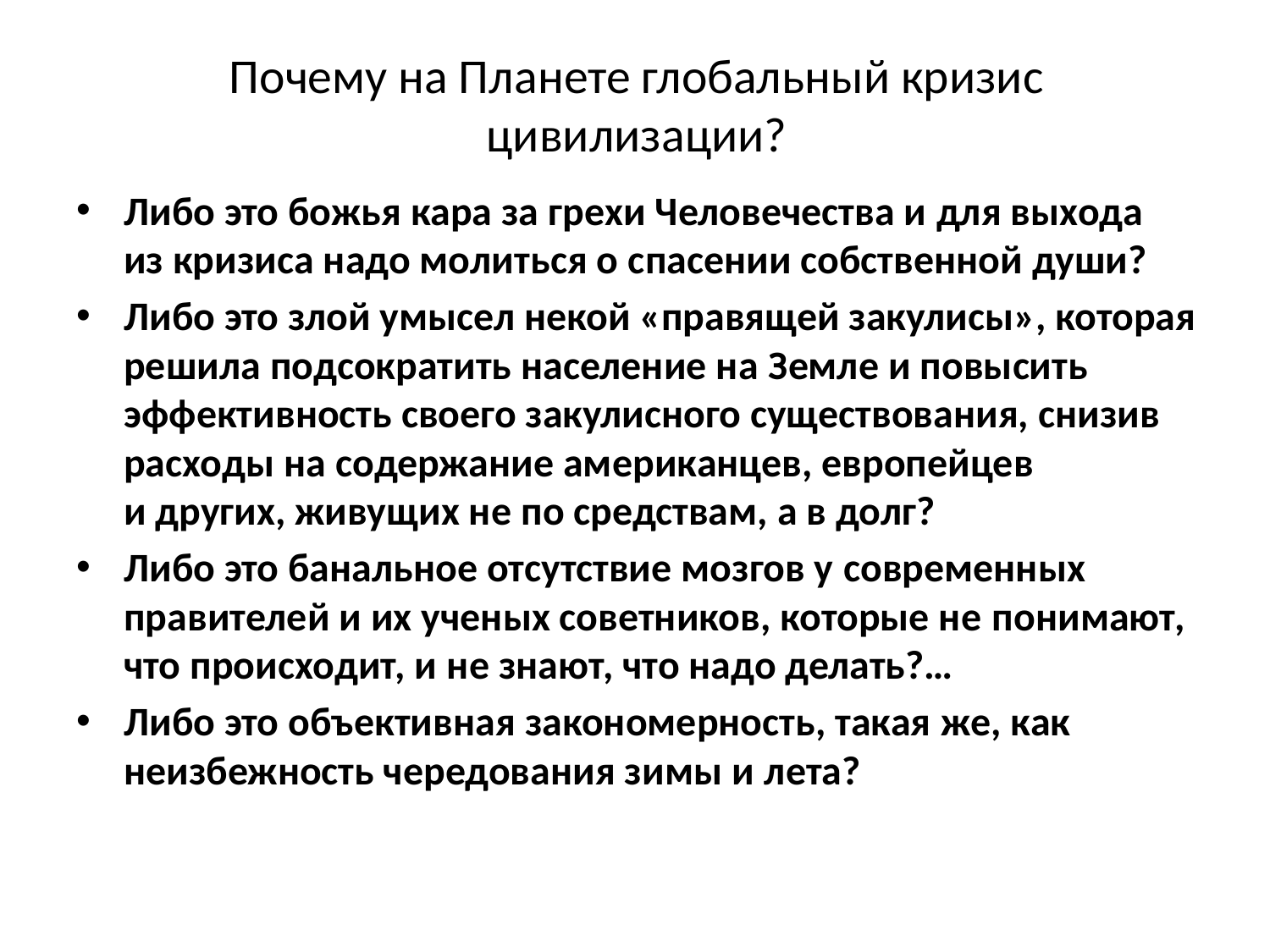

# Почему на Планете глобальный кризис цивилизации?
Либо это божья кара за грехи Человечества и для выхода из кризиса надо молиться о спасении собственной души?
Либо это злой умысел некой «правящей закулисы», которая решила подсократить население на Земле и повысить эффективность своего закулисного существования, снизив расходы на содержание американцев, европейцев и других, живущих не по средствам, а в долг?
Либо это банальное отсутствие мозгов у современных правителей и их ученых советников, которые не понимают, что происходит, и не знают, что надо делать?…
Либо это объективная закономерность, такая же, как неизбежность чередования зимы и лета?